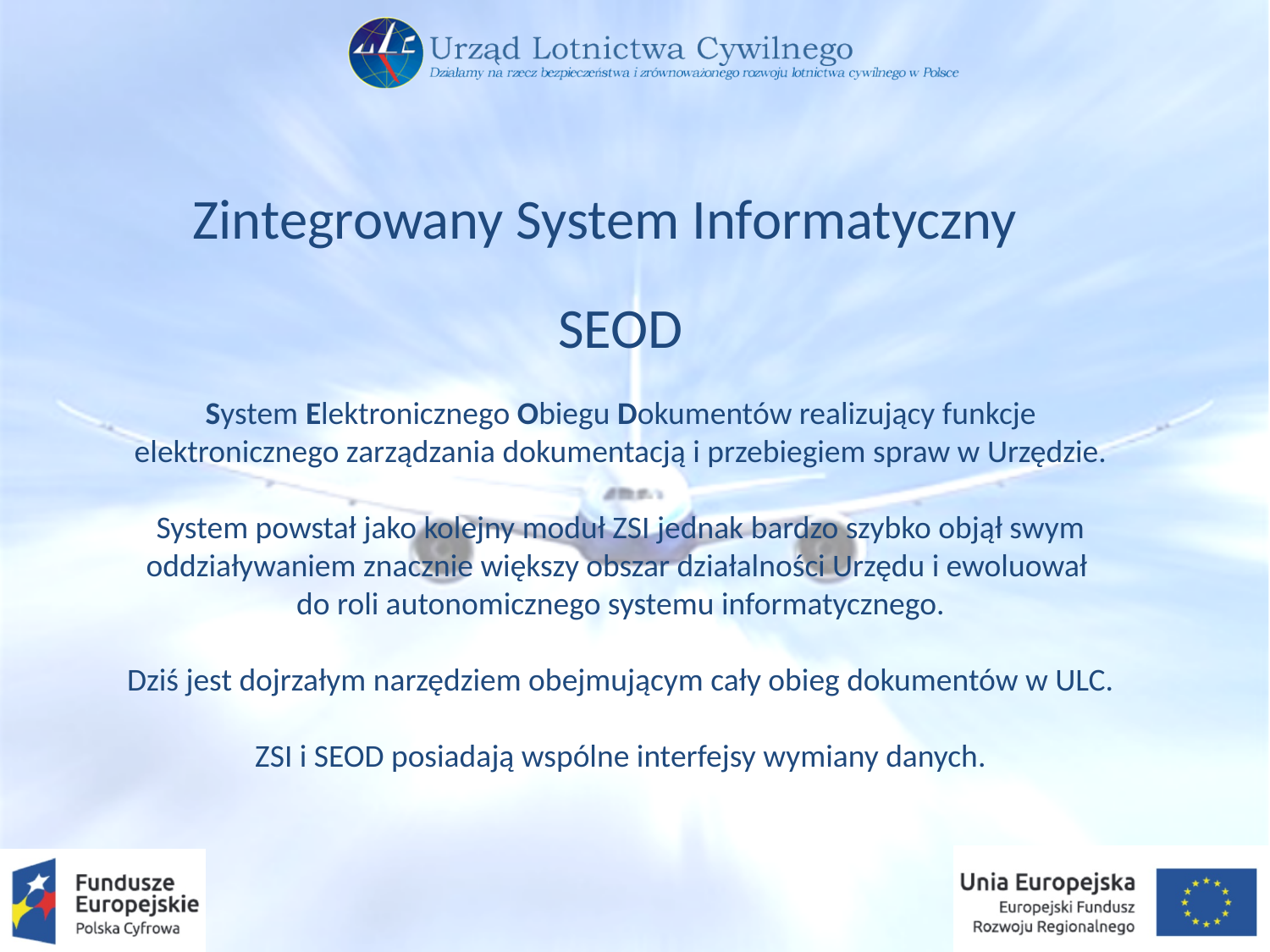

Zintegrowany System Informatyczny
SEOD
System Elektronicznego Obiegu Dokumentów realizujący funkcje elektronicznego zarządzania dokumentacją i przebiegiem spraw w Urzędzie.

System powstał jako kolejny moduł ZSI jednak bardzo szybko objął swym oddziaływaniem znacznie większy obszar działalności Urzędu i ewoluował
do roli autonomicznego systemu informatycznego.

Dziś jest dojrzałym narzędziem obejmującym cały obieg dokumentów w ULC.

ZSI i SEOD posiadają wspólne interfejsy wymiany danych.